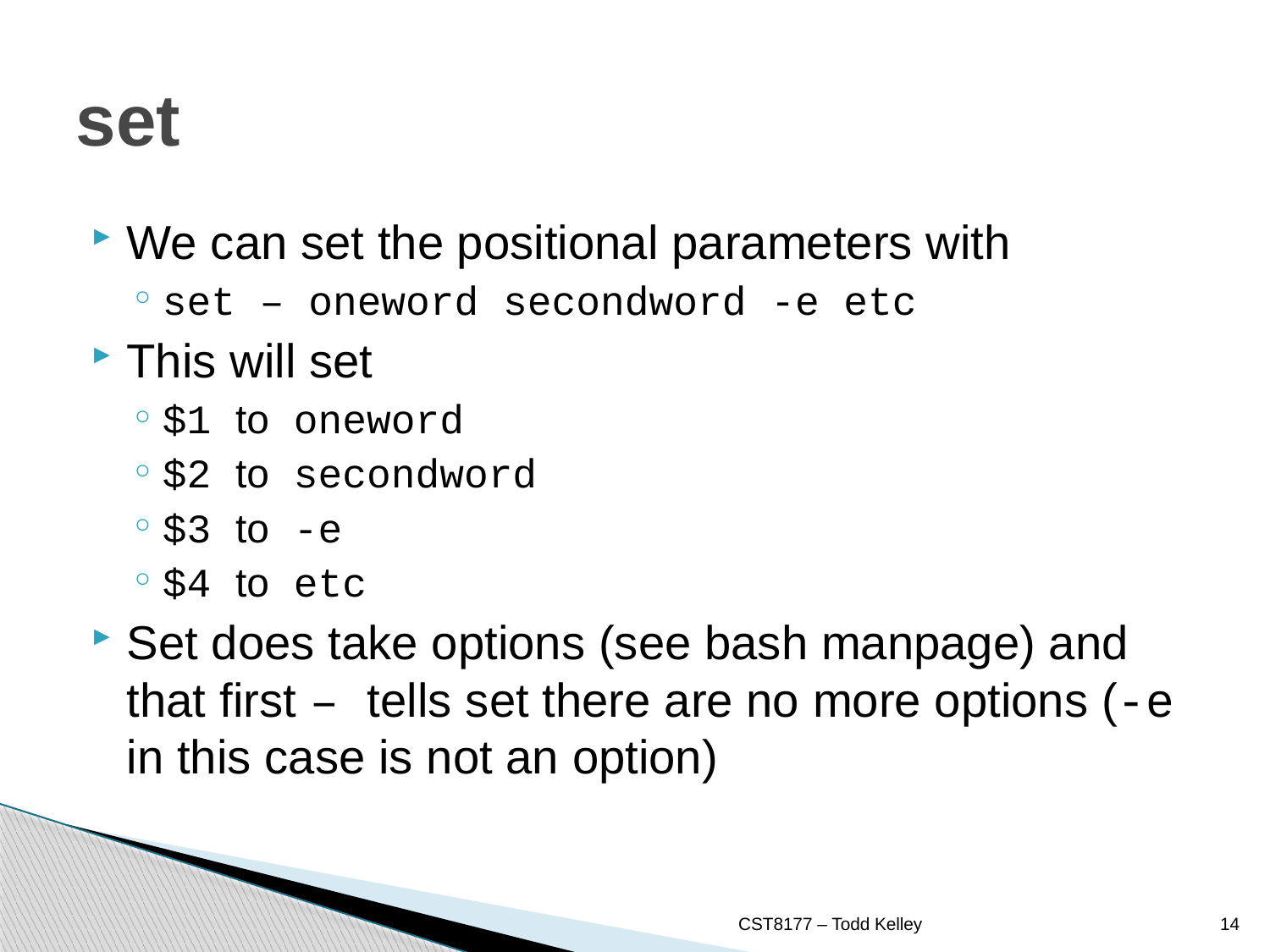

# set
We can set the positional parameters with
set – oneword secondword -e etc
This will set
$1 to oneword
$2 to secondword
$3 to -e
$4 to etc
Set does take options (see bash manpage) and that first – tells set there are no more options (-e in this case is not an option)

CST8177 – Todd Kelley
14